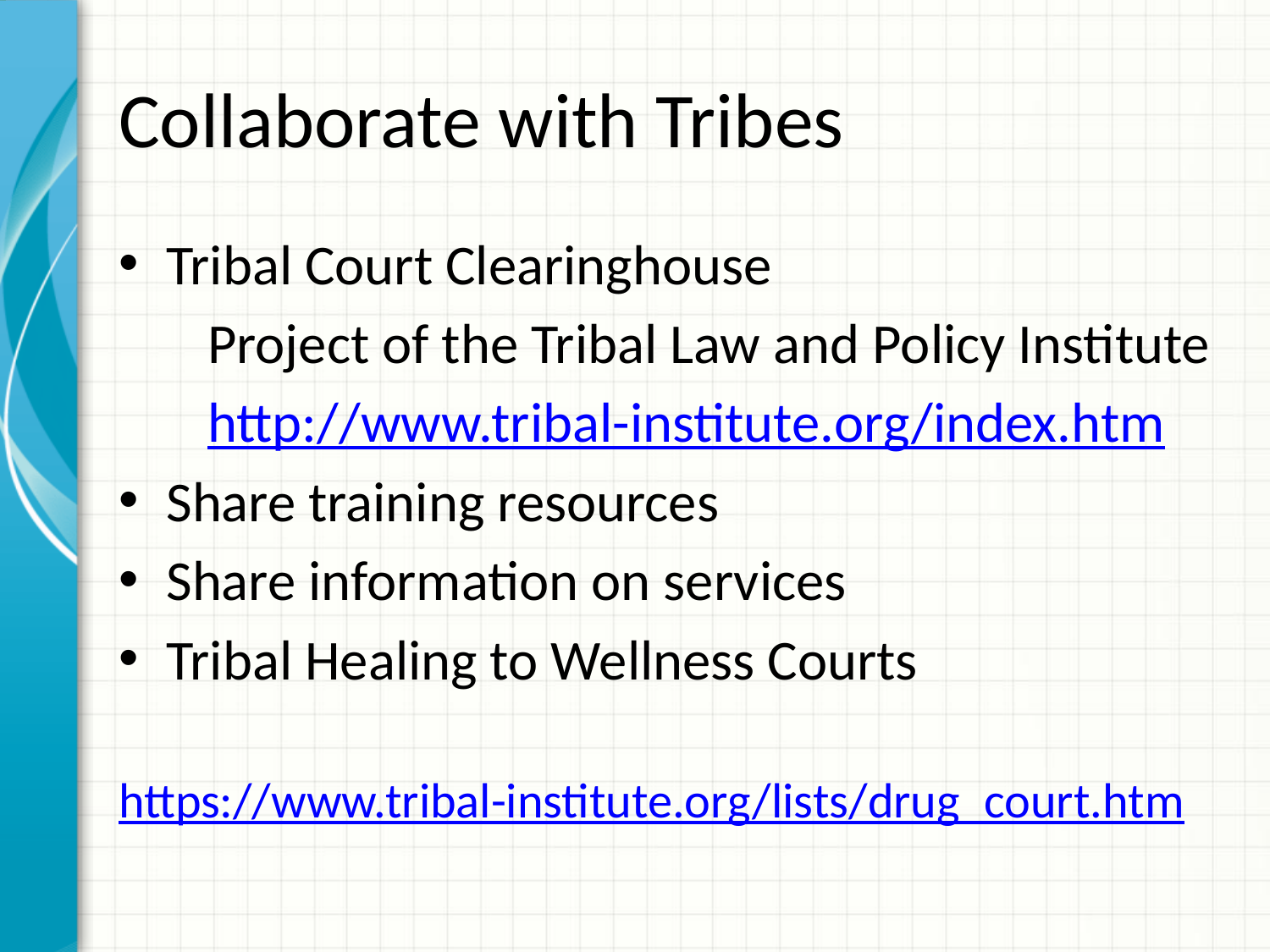

# Collaborate with Tribes
Tribal Court Clearinghouse
       Project of the Tribal Law and Policy Institute
       http://www.tribal-institute.org/index.htm
Share training resources
Share information on services
Tribal Healing to Wellness Courts
https://www.tribal-institute.org/lists/drug_court.htm